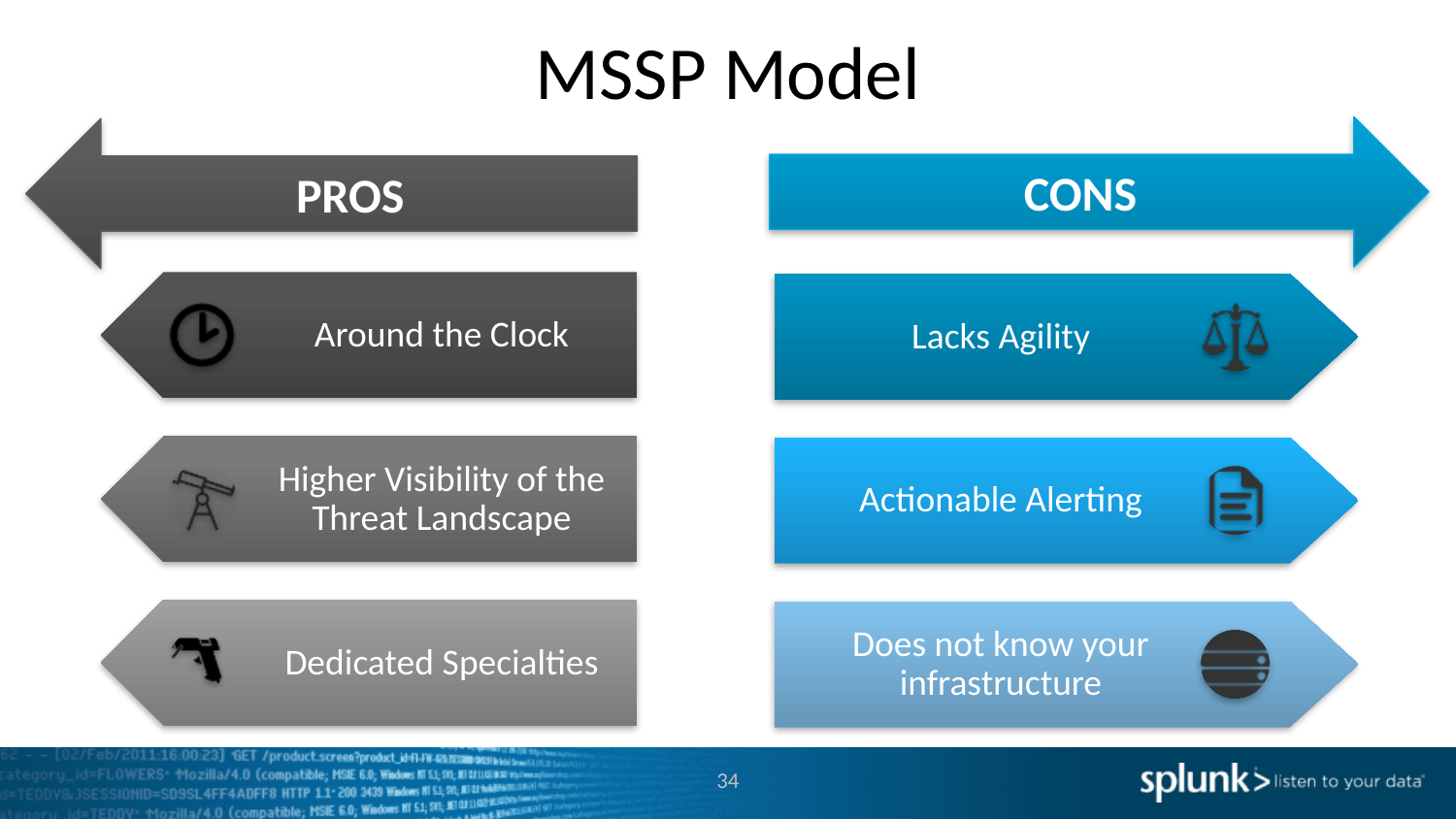

# MSSP Model
CONS
PROS
Around the Clock
Lacks Agility

Higher Visibility of the Threat Landscape
Actionable Alerting

Dedicated Specialties
Does not know your infrastructure

34